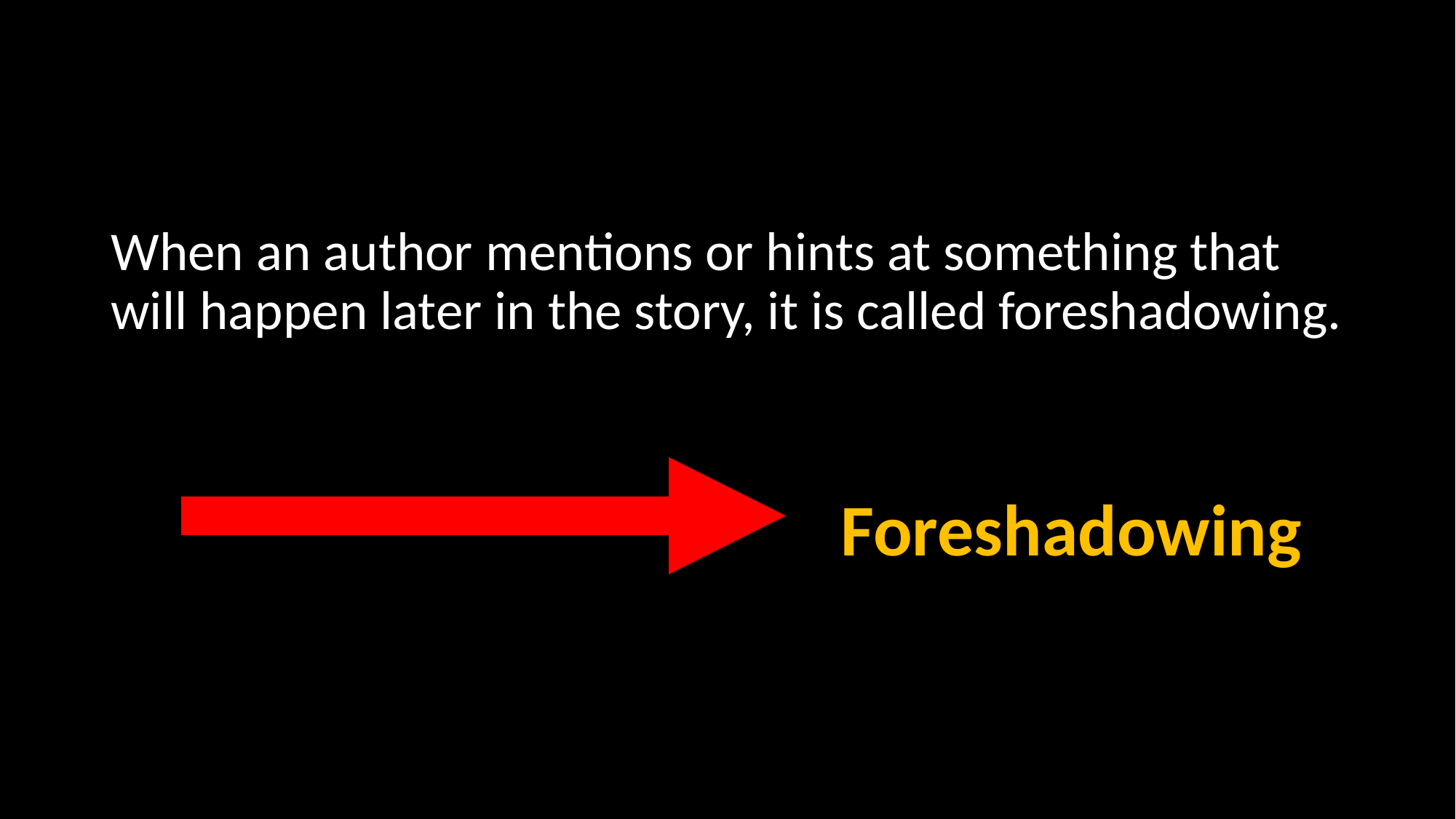

#
When an author mentions or hints at something that will happen later in the story, it is called foreshadowing.

Foreshadowing